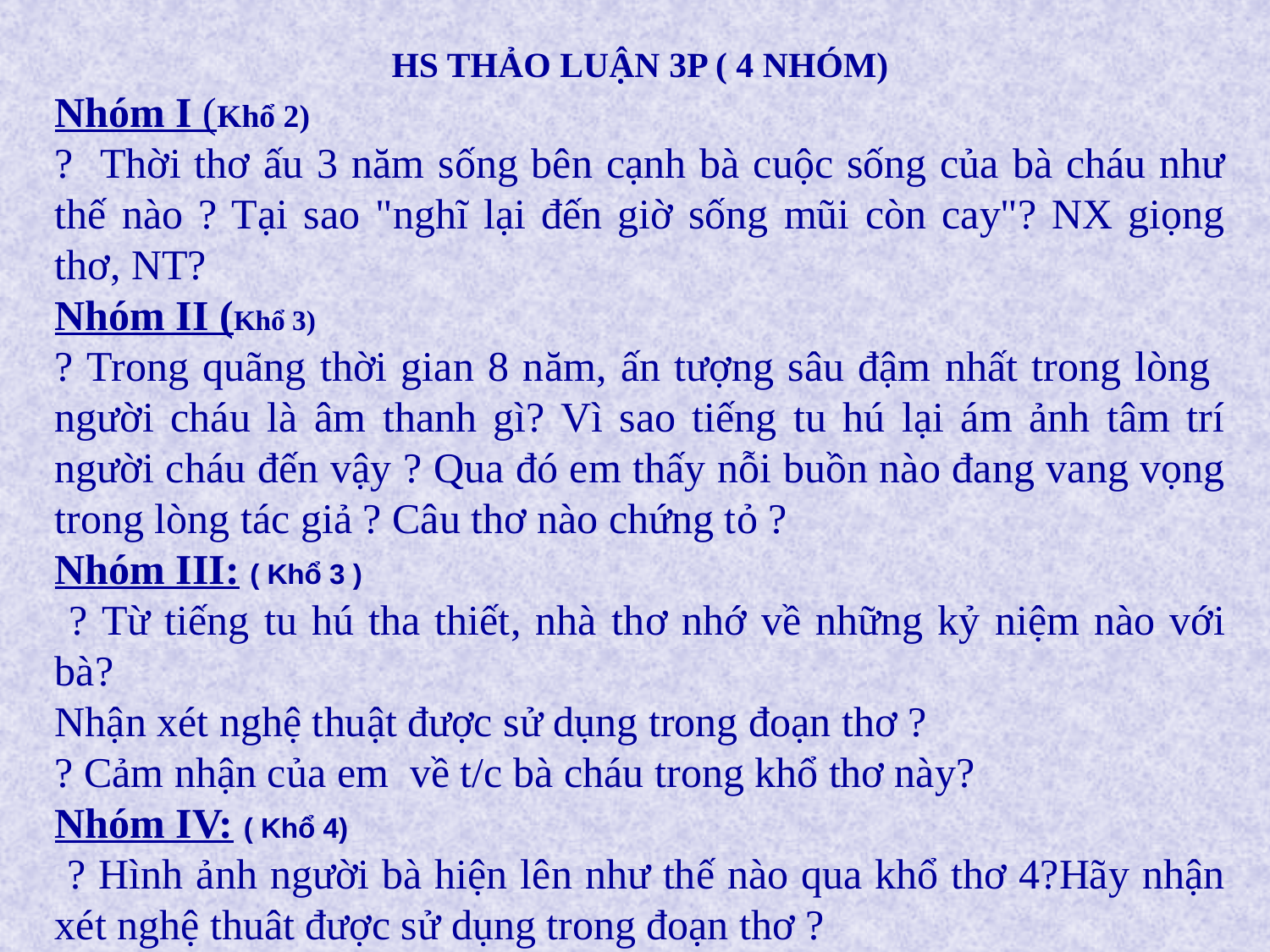

HS THẢO LUẬN 3P ( 4 NHÓM)
Nhóm I (Khổ 2)
?  Thời thơ ấu 3 năm sống bên cạnh bà cuộc sống của bà cháu như thế nào ? Tại sao "nghĩ lại đến giờ sống mũi còn cay"? NX giọng thơ, NT?
Nhóm II (Khổ 3)
? Trong quãng thời gian 8 năm, ấn tượng sâu đậm nhất trong lòng  người cháu là âm thanh gì? Vì sao tiếng tu hú lại ám ảnh tâm trí người cháu đến vậy ? Qua đó em thấy nỗi buồn nào đang vang vọng trong lòng tác giả ? Câu thơ nào chứng tỏ ?
Nhóm III: ( Khổ 3 )
 ? Từ tiếng tu hú tha thiết, nhà thơ nhớ về những kỷ niệm nào với bà?
Nhận xét nghệ thuật được sử dụng trong đoạn thơ ?
? Cảm nhận của em  về t/c bà cháu trong khổ thơ này?
Nhóm IV: ( Khổ 4)
 ? Hình ảnh người bà hiện lên như thế nào qua khổ thơ 4?Hãy nhận xét nghệ thuât được sử dụng trong đoạn thơ ?